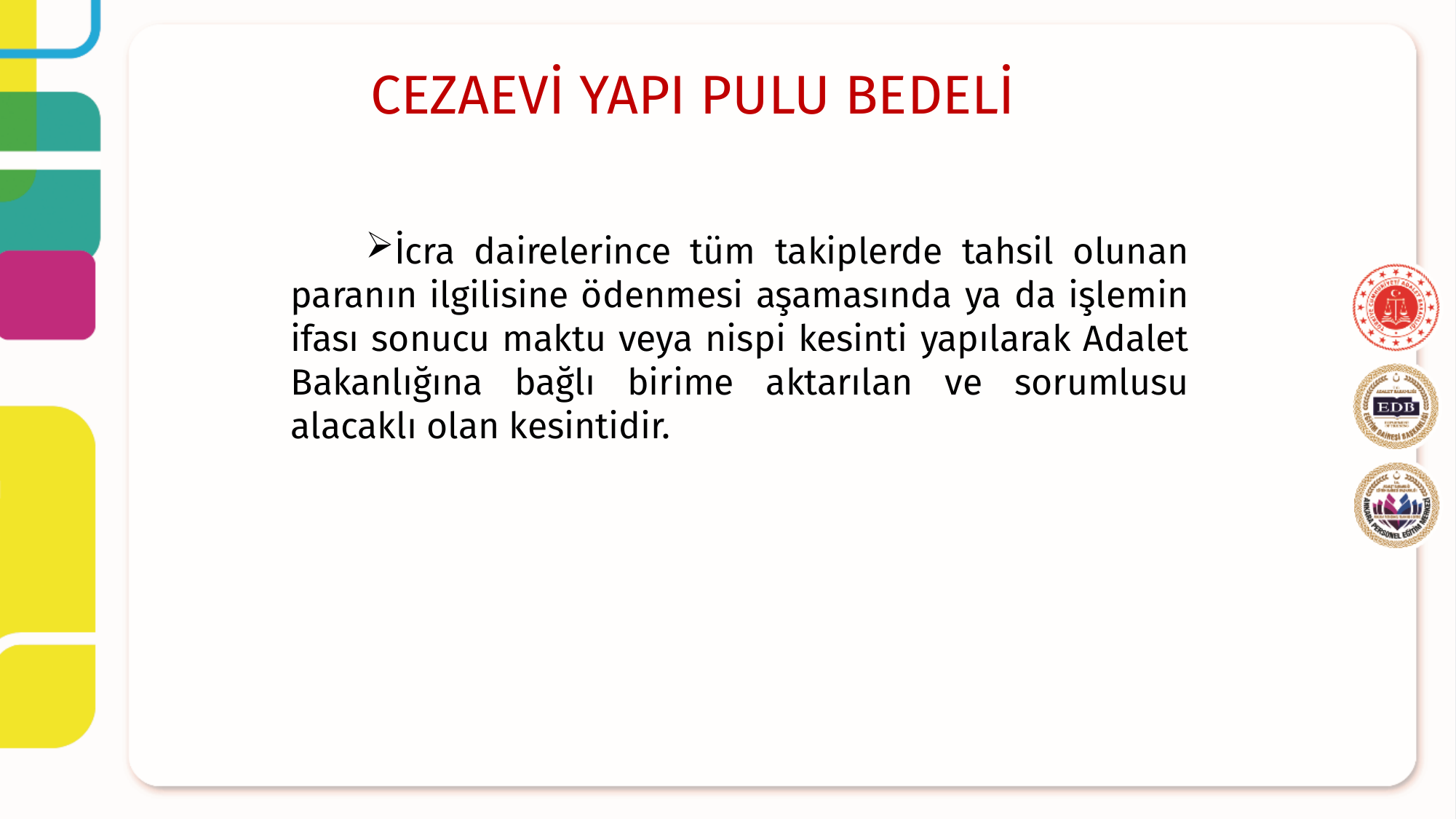

CEZAEVİ YAPI PULU BEDELİ
İcra dairelerince tüm takiplerde tahsil olunan paranın ilgilisine ödenmesi aşamasında ya da işlemin ifası sonucu maktu veya nispi kesinti yapılarak Adalet Bakanlığına bağlı birime aktarılan ve sorumlusu alacaklı olan kesintidir.